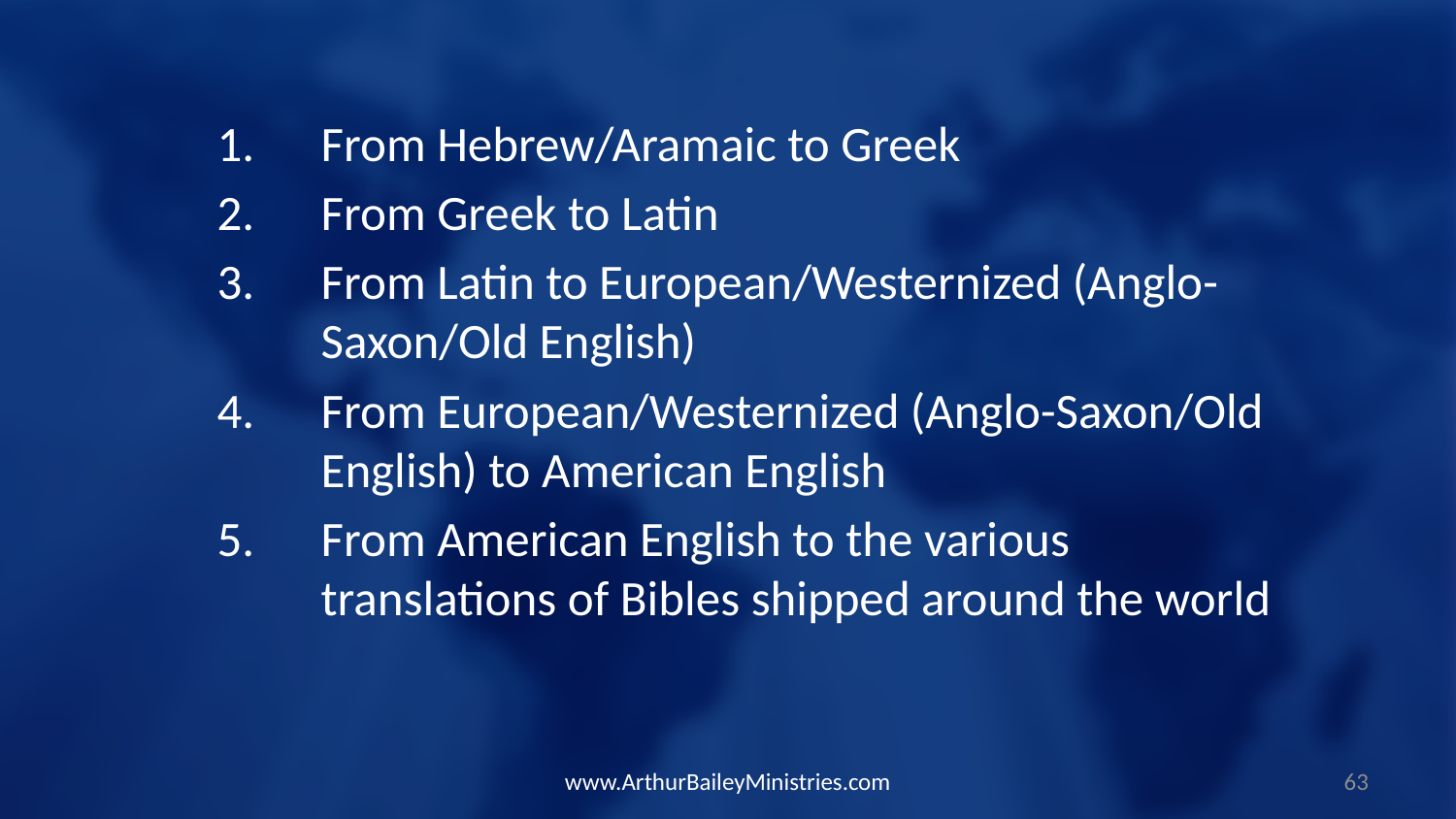

From Hebrew/Aramaic to Greek
From Greek to Latin
From Latin to European/Westernized (Anglo-Saxon/Old English)
From European/Westernized (Anglo-Saxon/Old English) to American English
From American English to the various translations of Bibles shipped around the world
www.ArthurBaileyMinistries.com
63